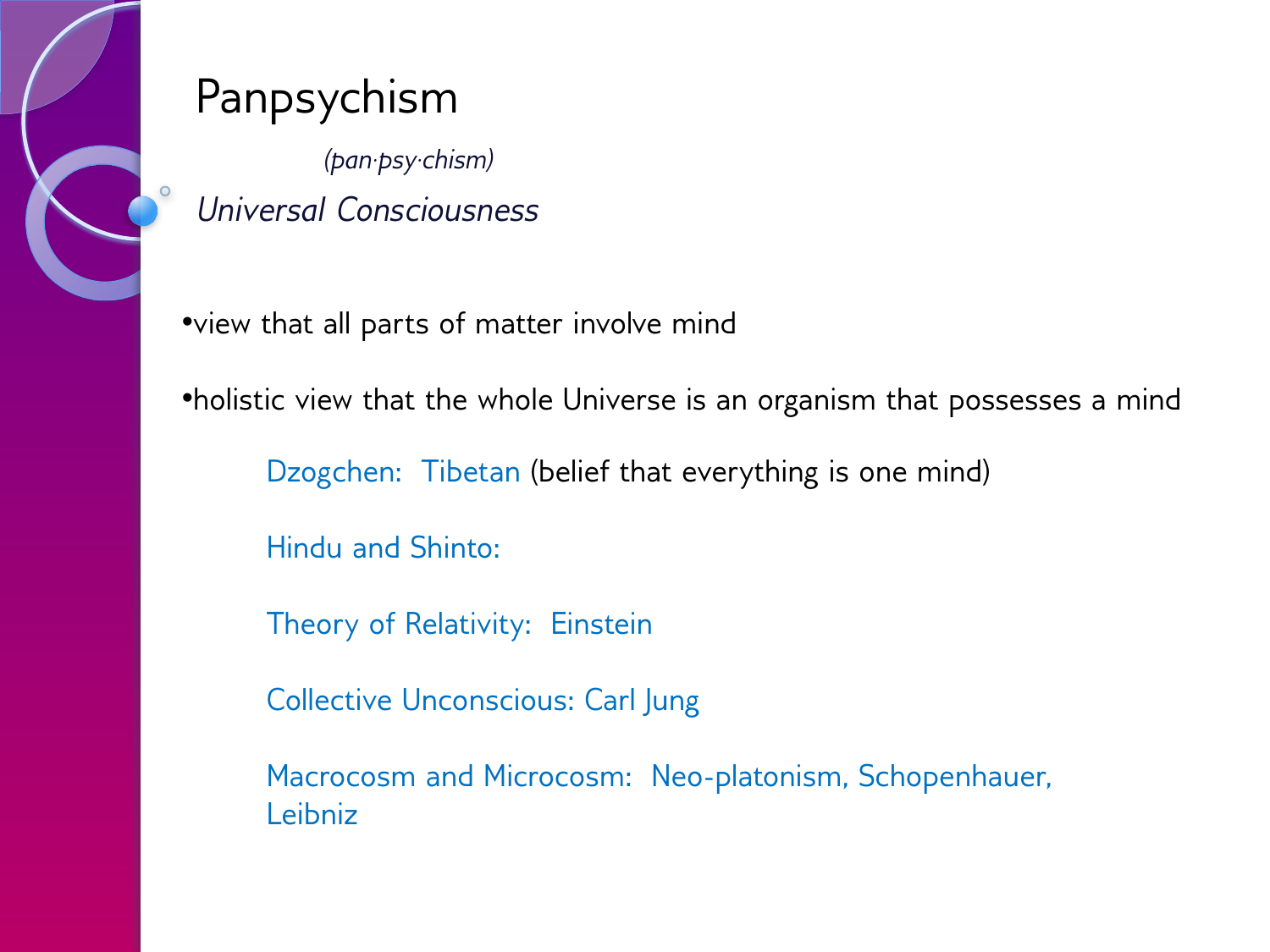

#
Panpsychism
	(pan·psy·chism)
Universal Consciousness

view that all parts of matter involve mind

holistic view that the whole Universe is an organism that possesses a mind

Dzogchen:  Tibetan (belief that everything is one mind)

Hindu and Shinto:

Theory of Relativity:  Einstein

Collective Unconscious: Carl Jung

Macrocosm and Microcosm:  Neo-platonism, Schopenhauer, Leibniz